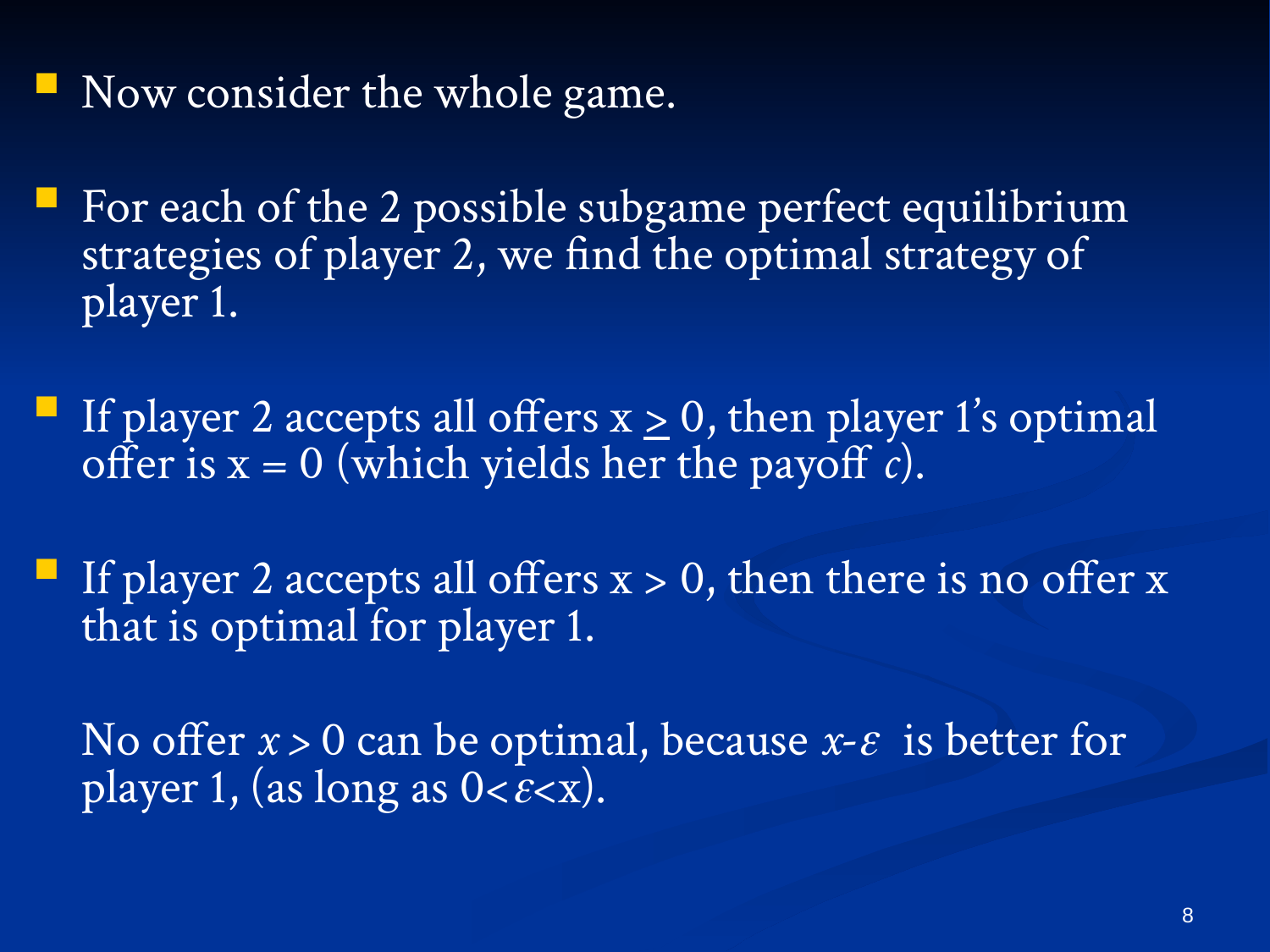

Now consider the whole game.

For each of the 2 possible subgame perfect equilibrium strategies of player 2, we find the optimal strategy of player 1.

If player 2 accepts all offers x > 0, then player 1’s optimal offer is x = 0 (which yields her the payoff c).

If player 2 accepts all offers x > 0, then there is no offer x that is optimal for player 1.

	No offer x > 0 can be optimal, because x-ε is better for player 1, (as long as 0<ε<x).
8